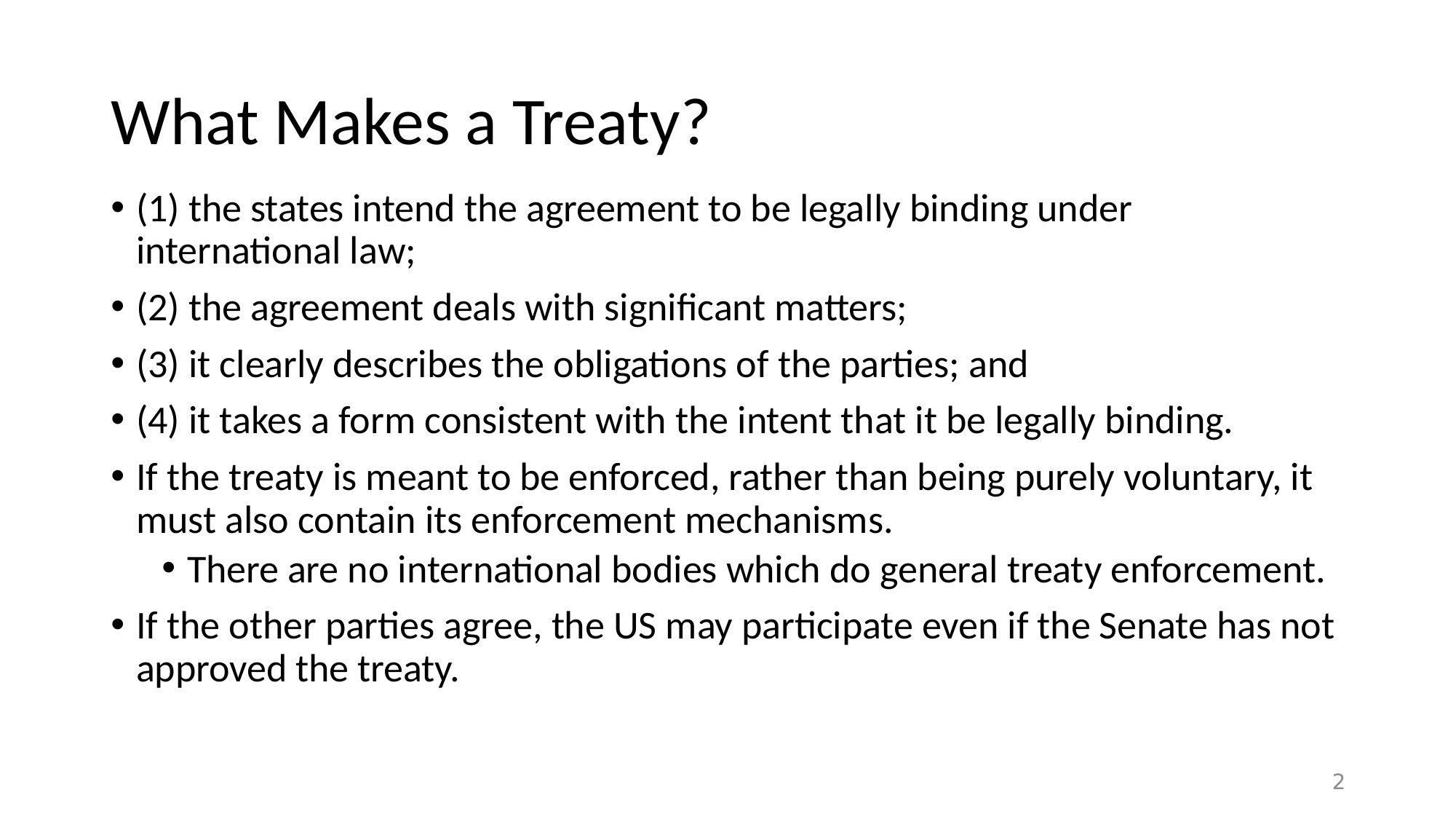

# What Makes a Treaty?
(1) the states intend the agreement to be legally binding under international law;
(2) the agreement deals with significant matters;
(3) it clearly describes the obligations of the parties; and
(4) it takes a form consistent with the intent that it be legally binding.
If the treaty is meant to be enforced, rather than being purely voluntary, it must also contain its enforcement mechanisms.
There are no international bodies which do general treaty enforcement.
If the other parties agree, the US may participate even if the Senate has not approved the treaty.
2